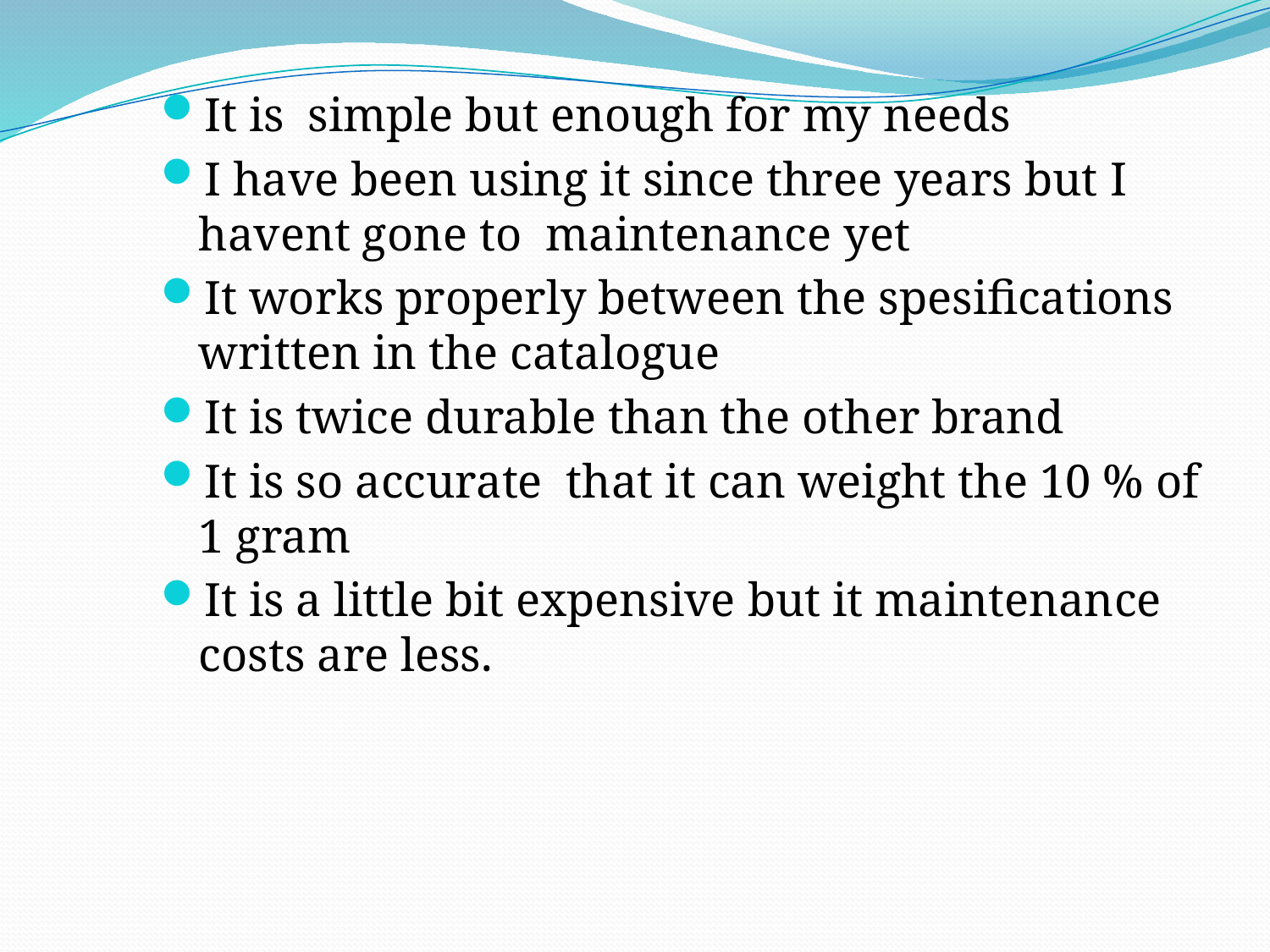

It is  simple but enough for my needs
I have been using it since three years but I havent gone to  maintenance yet
It works properly between the spesifications written in the catalogue
It is twice durable than the other brand
It is so accurate  that it can weight the 10 % of  1 gram
It is a little bit expensive but it maintenance costs are less.